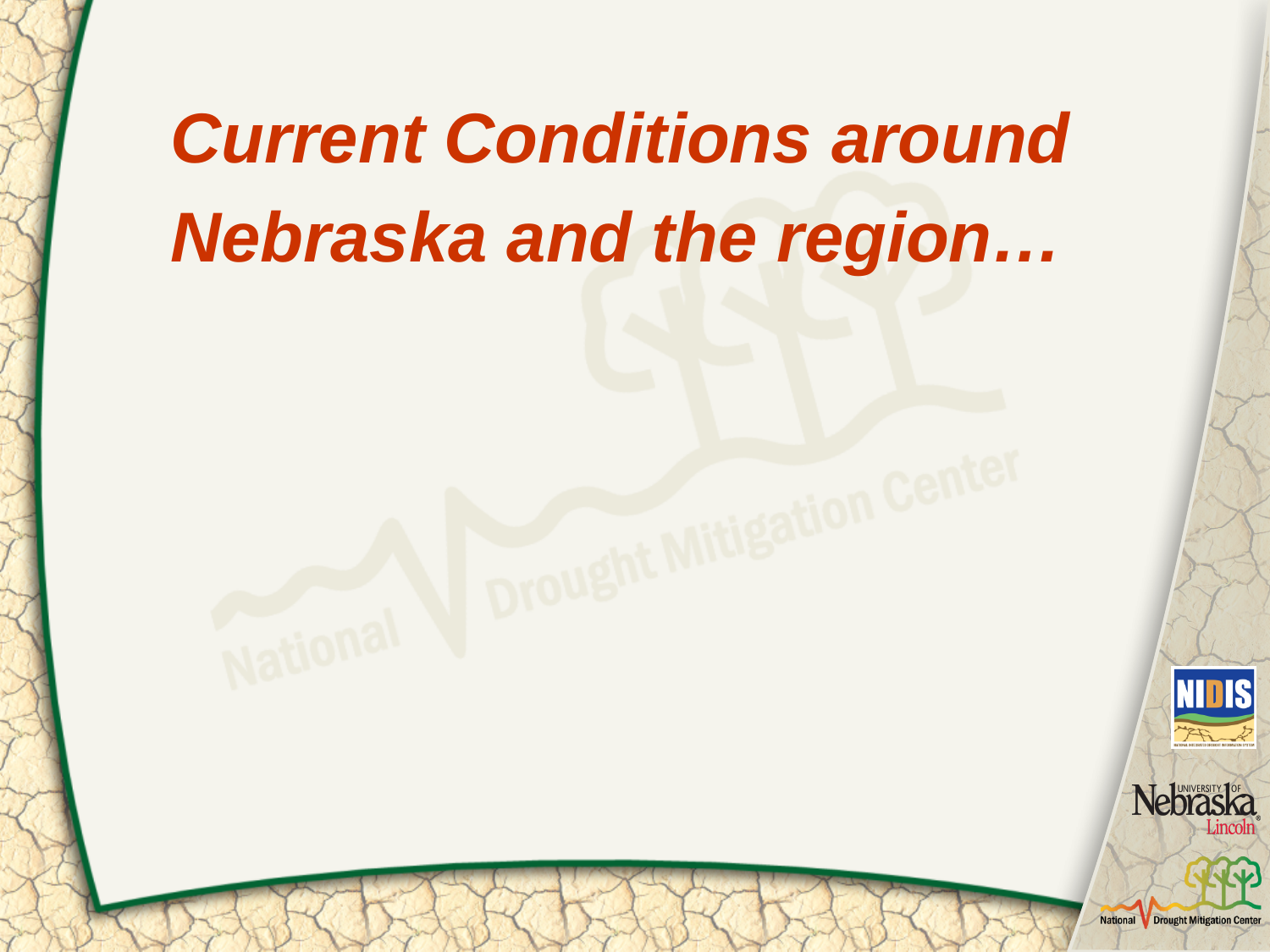

Current Conditions around
Nebraska and the region…